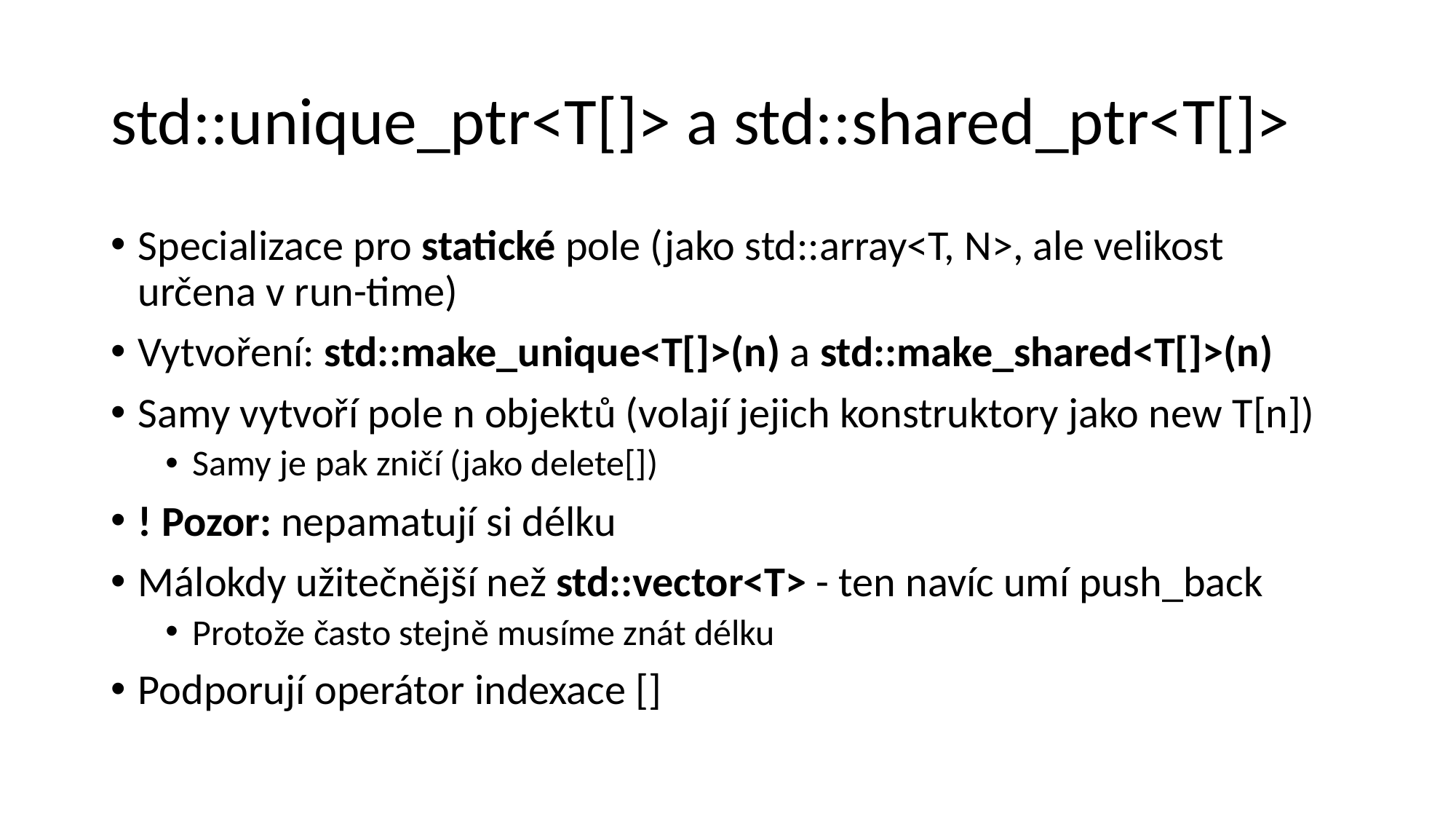

# std::unique_ptr<T[]> a std::shared_ptr<T[]>
Specializace pro statické pole (jako std::array<T, N>, ale velikost určena v run-time)
Vytvoření: std::make_unique<T[]>(n) a std::make_shared<T[]>(n)
Samy vytvoří pole n objektů (volají jejich konstruktory jako new T[n])
Samy je pak zničí (jako delete[])
! Pozor: nepamatují si délku
Málokdy užitečnější než std::vector<T> - ten navíc umí push_back
Protože často stejně musíme znát délku
Podporují operátor indexace []